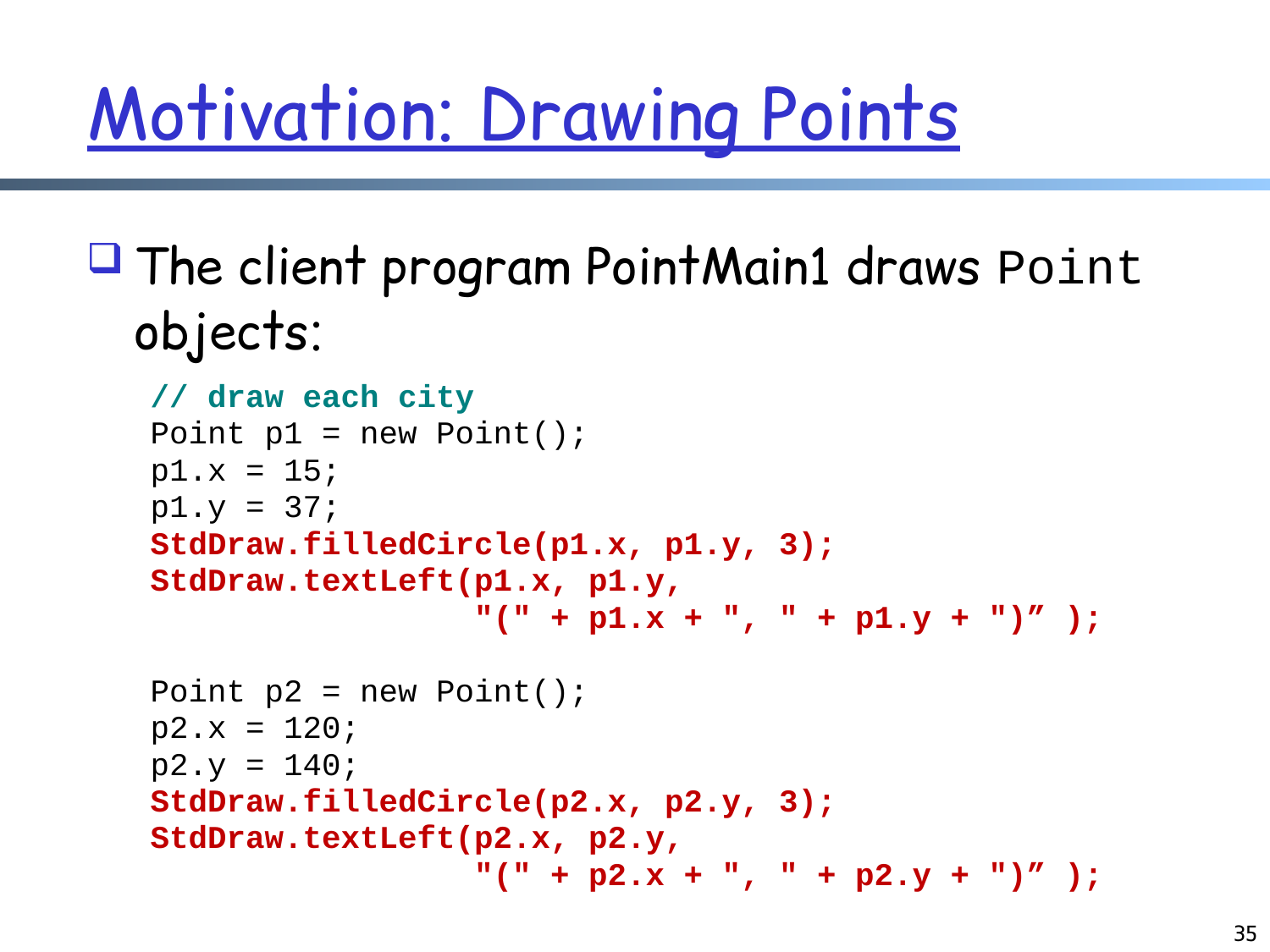

# Motivation: Drawing Points
The client program PointMain1 draws Point objects:

// draw each city
Point p1 = new Point();
p1.x = 15;
p1.y = 37;
StdDraw.filledCircle(p1.x, p1.y, 3);
StdDraw.textLeft(p1.x, p1.y,
                 "(" + p1.x + ", " + p1.y + ")” );

Point p2 = new Point();
p2.x = 120;
p2.y = 140;
StdDraw.filledCircle(p2.x, p2.y, 3);
StdDraw.textLeft(p2.x, p2.y,
                 "(" + p2.x + ", " + p2.y + ")” );

35